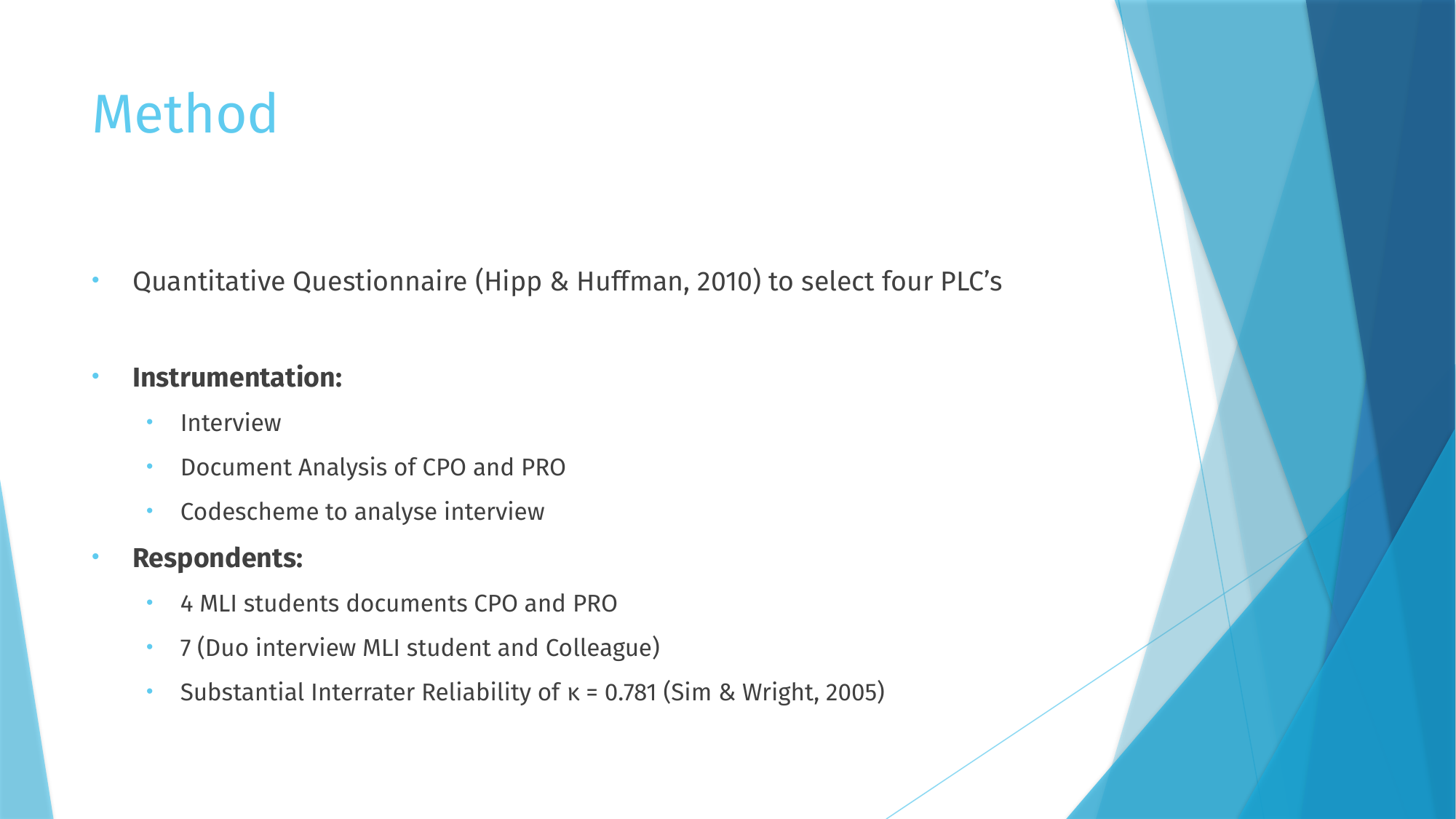

# Method
Quantitative Questionnaire (Hipp & Huffman, 2010) to select four PLC’s

Instrumentation:
Interview
Document Analysis of CPO and PRO
Codescheme to analyse interview
Respondents:
4 MLI students documents CPO and PRO
7 (Duo interview MLI student and Colleague)
Substantial Interrater Reliability of κ = 0.781 (Sim & Wright, 2005)